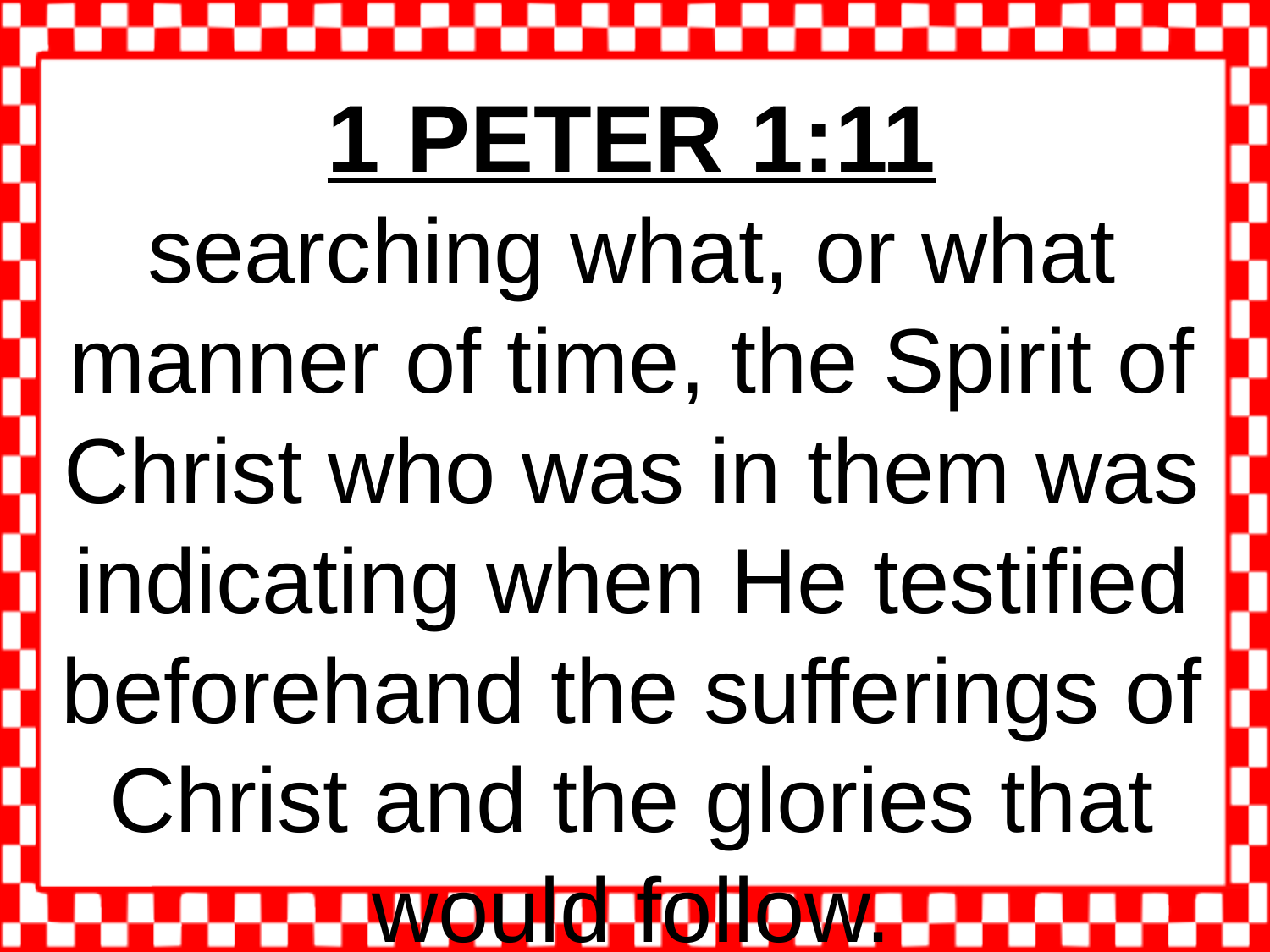

1 PETER 1:11
searching what, or what manner of time, the Spirit of Christ who was in them was indicating when He testified beforehand the sufferings of Christ and the glories that would follow.